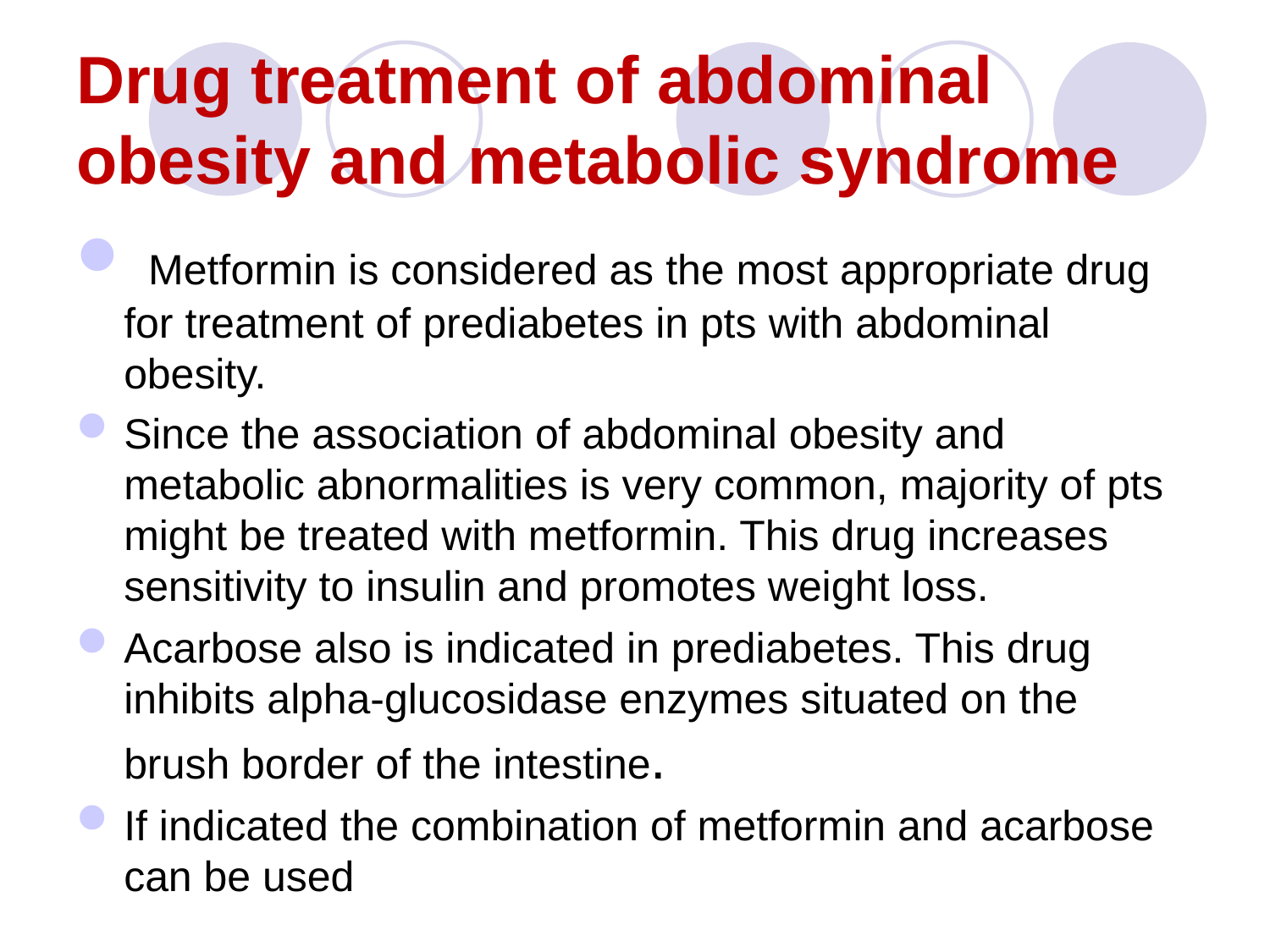

# Drug treatment of abdominal obesity and metabolic syndrome
 Metformin is considered as the most appropriate drug for treatment of prediabetes in pts with abdominal obesity.
Since the association of abdominal obesity and metabolic abnormalities is very common, majority of pts  might be treated with metformin. This drug increases sensitivity to insulin and promotes weight loss.
Acarbose also is indicated in prediabetes. This drug  inhibits alpha-glucosidase enzymes situated on the brush border of the intestine.
If indicated the combination of metformin and acarbose can be used